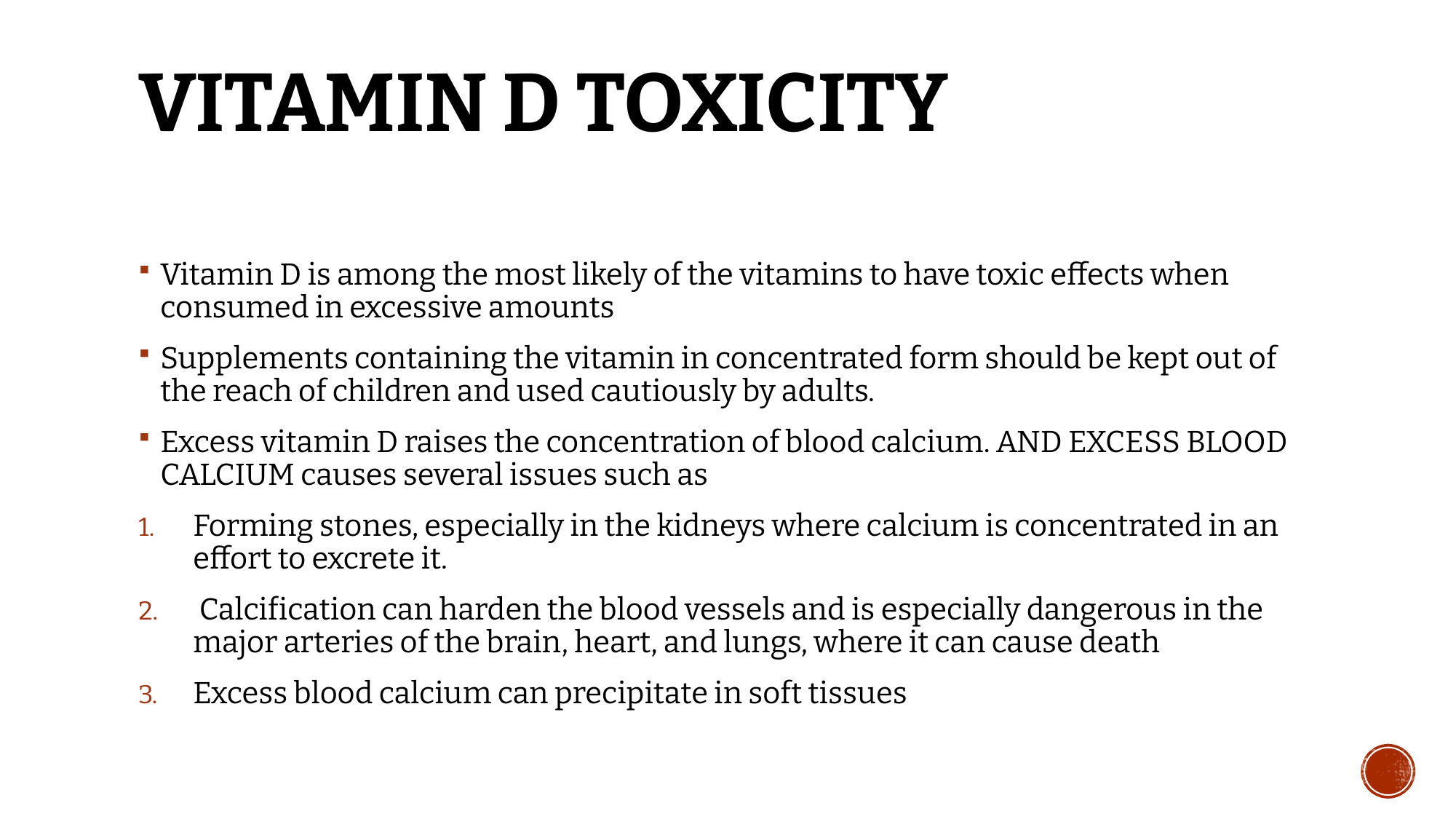

# Vitamin D Toxicity
Vitamin D is among the most likely of the vitamins to have toxic effects when consumed in excessive amounts
Supplements containing the vitamin in concentrated form should be kept out of the reach of children and used cautiously by adults.
Excess vitamin D raises the concentration of blood calcium. AND EXCESS BLOOD CALCIUM causes several issues such as
Forming stones, especially in the kidneys where calcium is concentrated in an effort to excrete it.
 Calcification can harden the blood vessels and is especially dangerous in the major arteries of the brain, heart, and lungs, where it can cause death
Excess blood calcium can precipitate in soft tissues